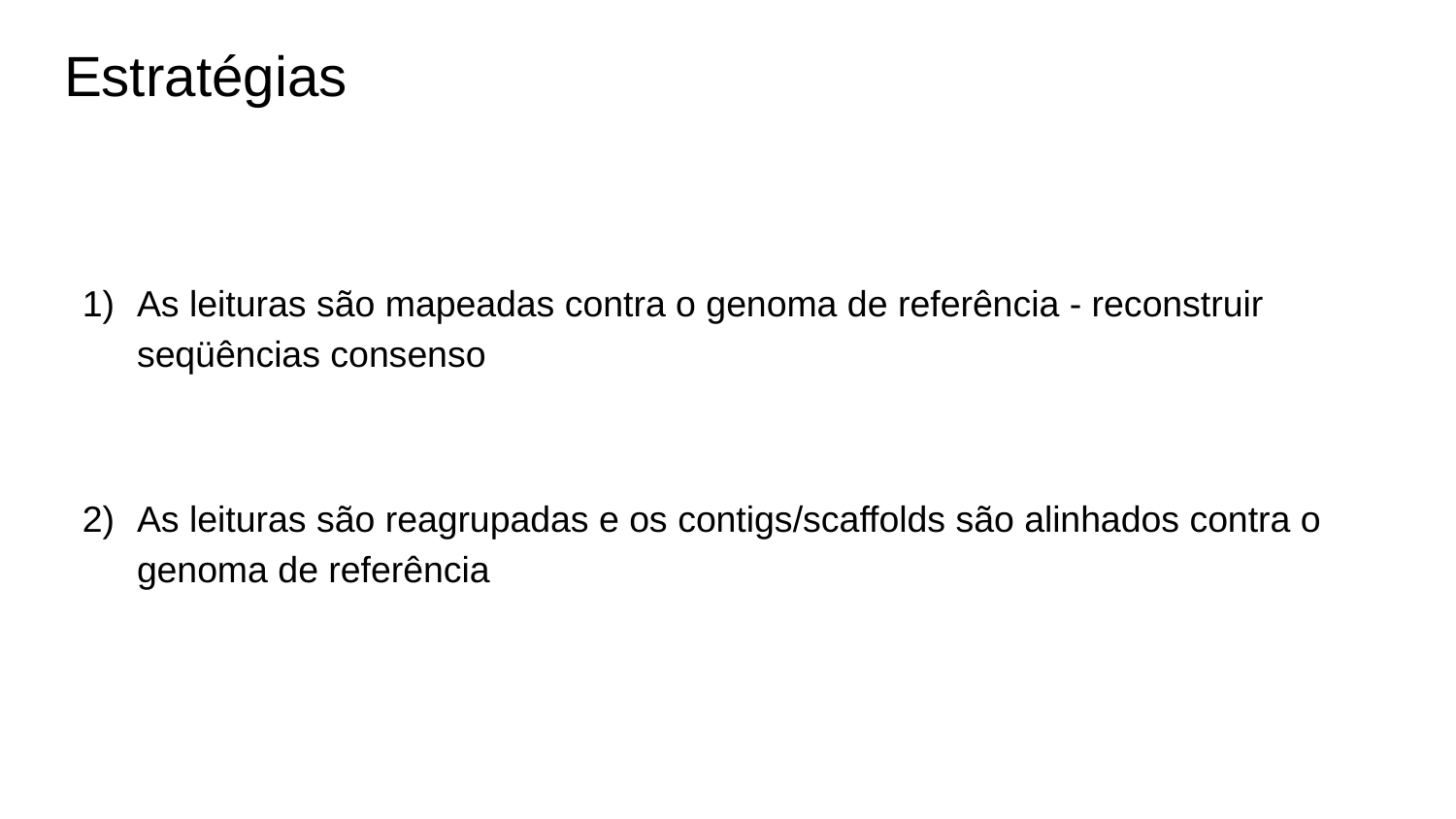

# Estratégias

As leituras são mapeadas contra o genoma de referência - reconstruir seqüências consenso

As leituras são reagrupadas e os contigs/scaffolds são alinhados contra o genoma de referência